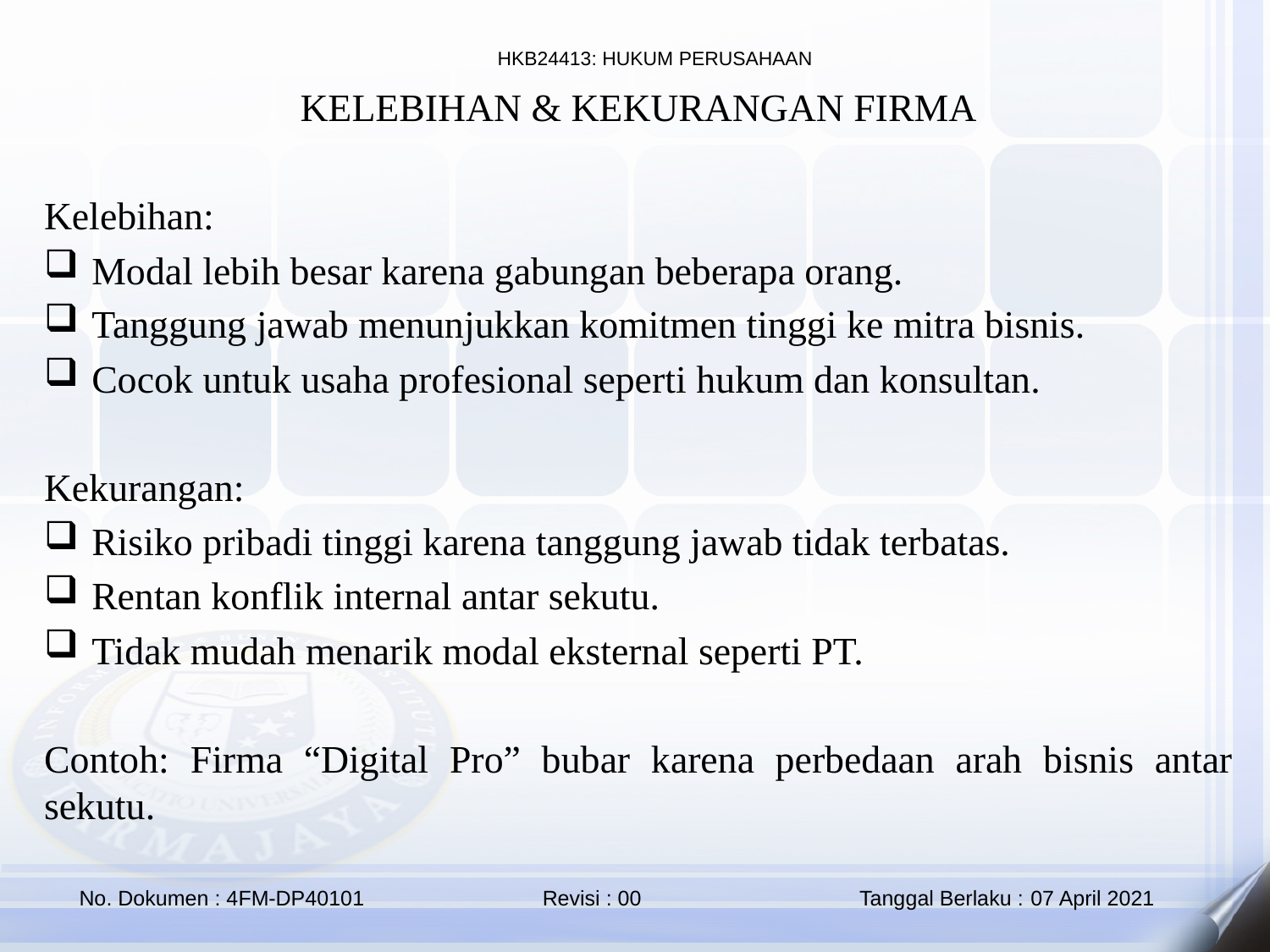

KELEBIHAN & KEKURANGAN FIRMA

Kelebihan:
Modal lebih besar karena gabungan beberapa orang.
Tanggung jawab menunjukkan komitmen tinggi ke mitra bisnis.
Cocok untuk usaha profesional seperti hukum dan konsultan.

Kekurangan:
Risiko pribadi tinggi karena tanggung jawab tidak terbatas.
Rentan konflik internal antar sekutu.
Tidak mudah menarik modal eksternal seperti PT.

Contoh: Firma “Digital Pro” bubar karena perbedaan arah bisnis antar sekutu.